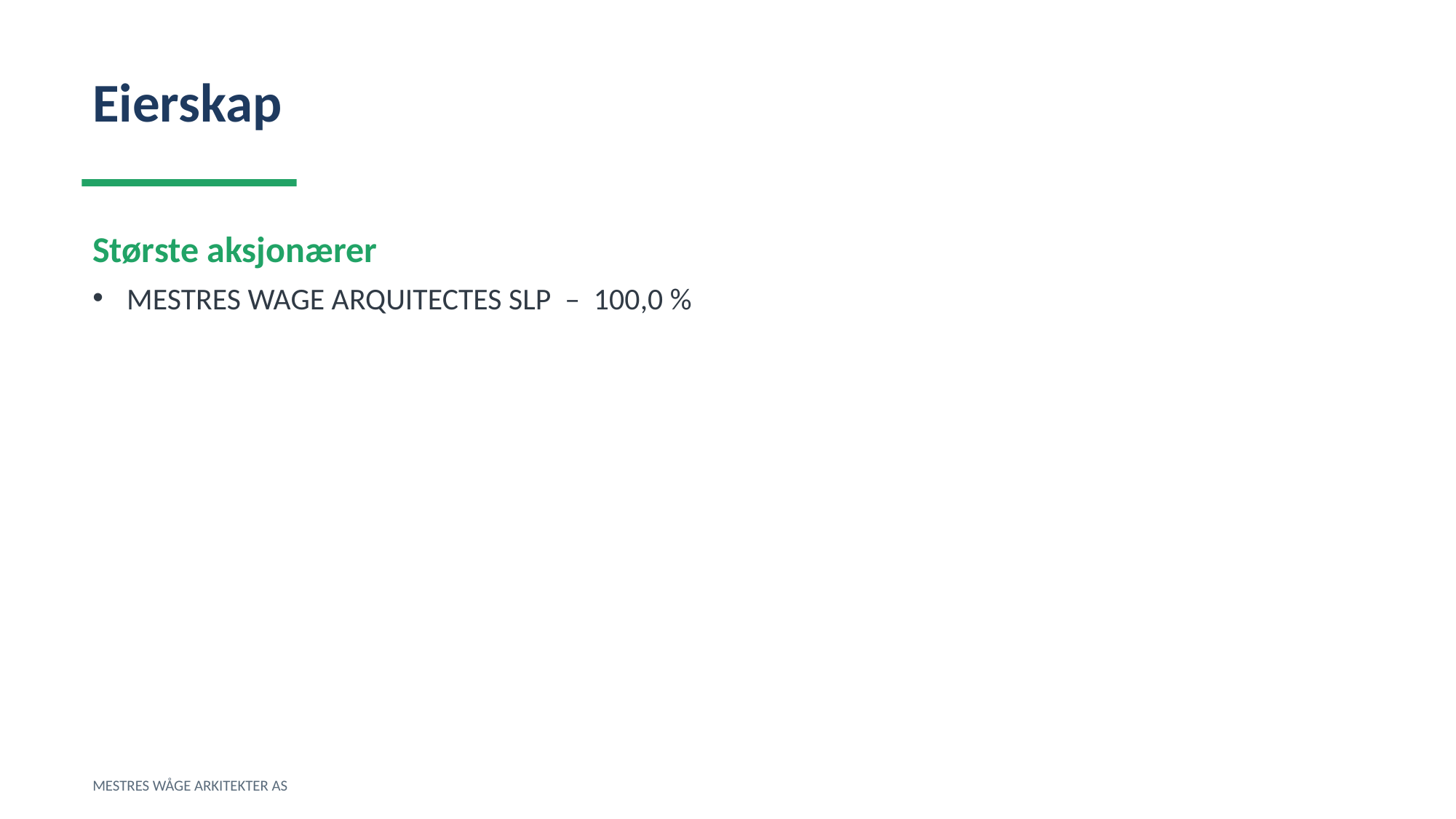

Eierskap

Største aksjonærer
MESTRES WAGE ARQUITECTES SLP  –  100,0 %
MESTRES WÅGE ARKITEKTER AS